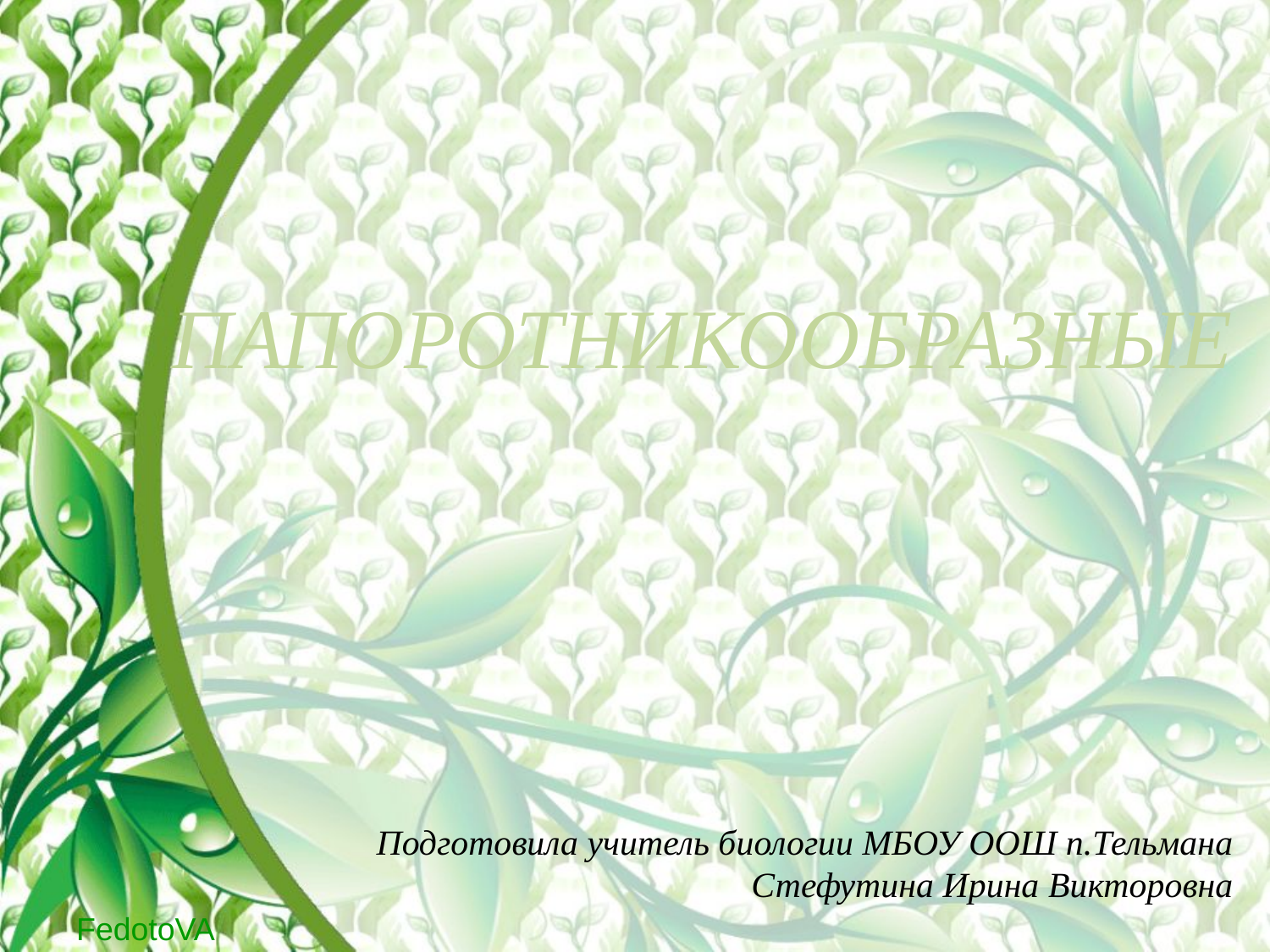

# ПАПОРОТНИКООБРАЗНЫЕ
Подготовила учитель биологии МБОУ ООШ п.Тельмана Стефутина Ирина Викторовна